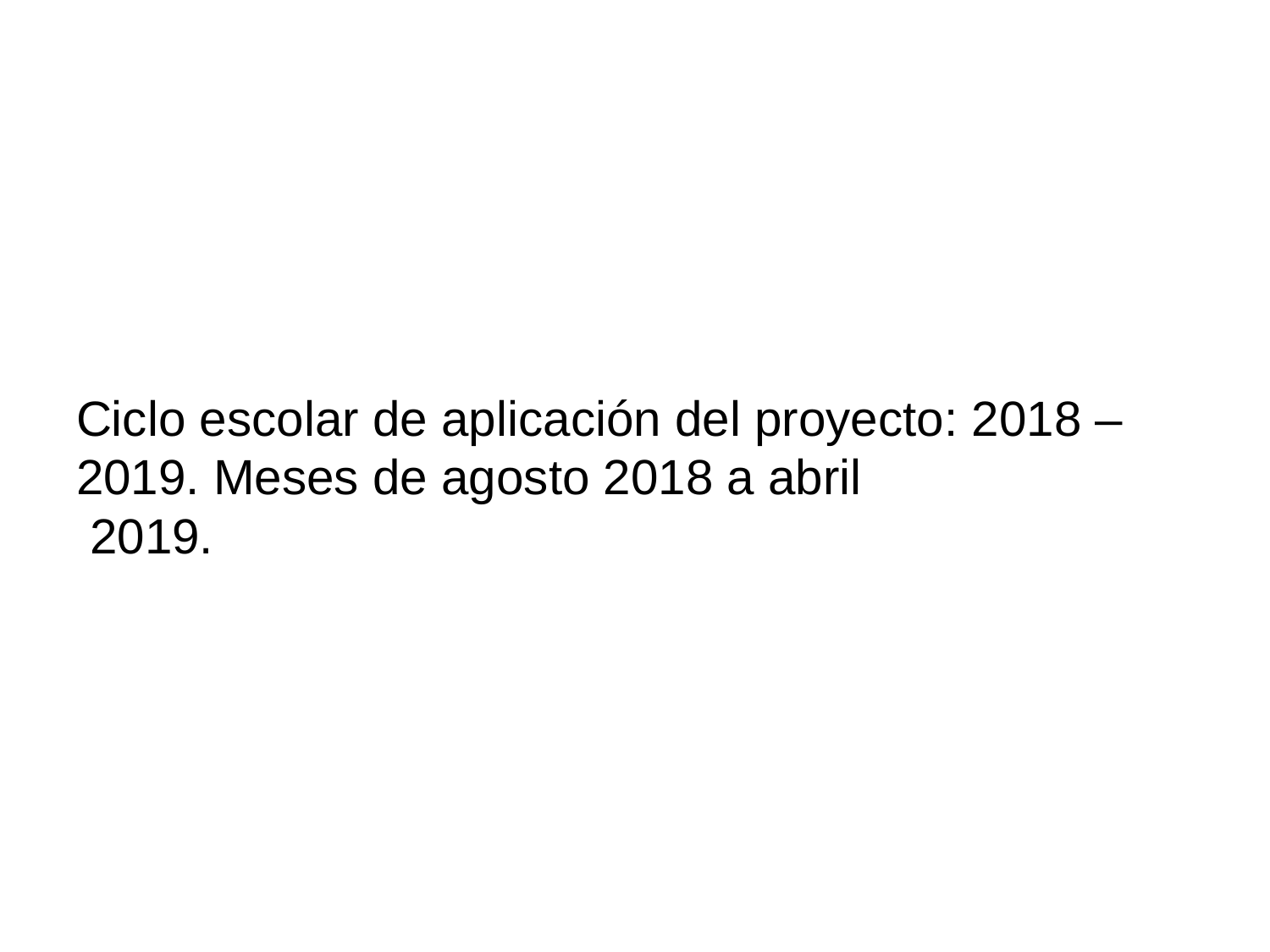

# Ciclo escolar de aplicación del proyecto: 2018 – 2019. Meses de agosto 2018 a abril 2019.